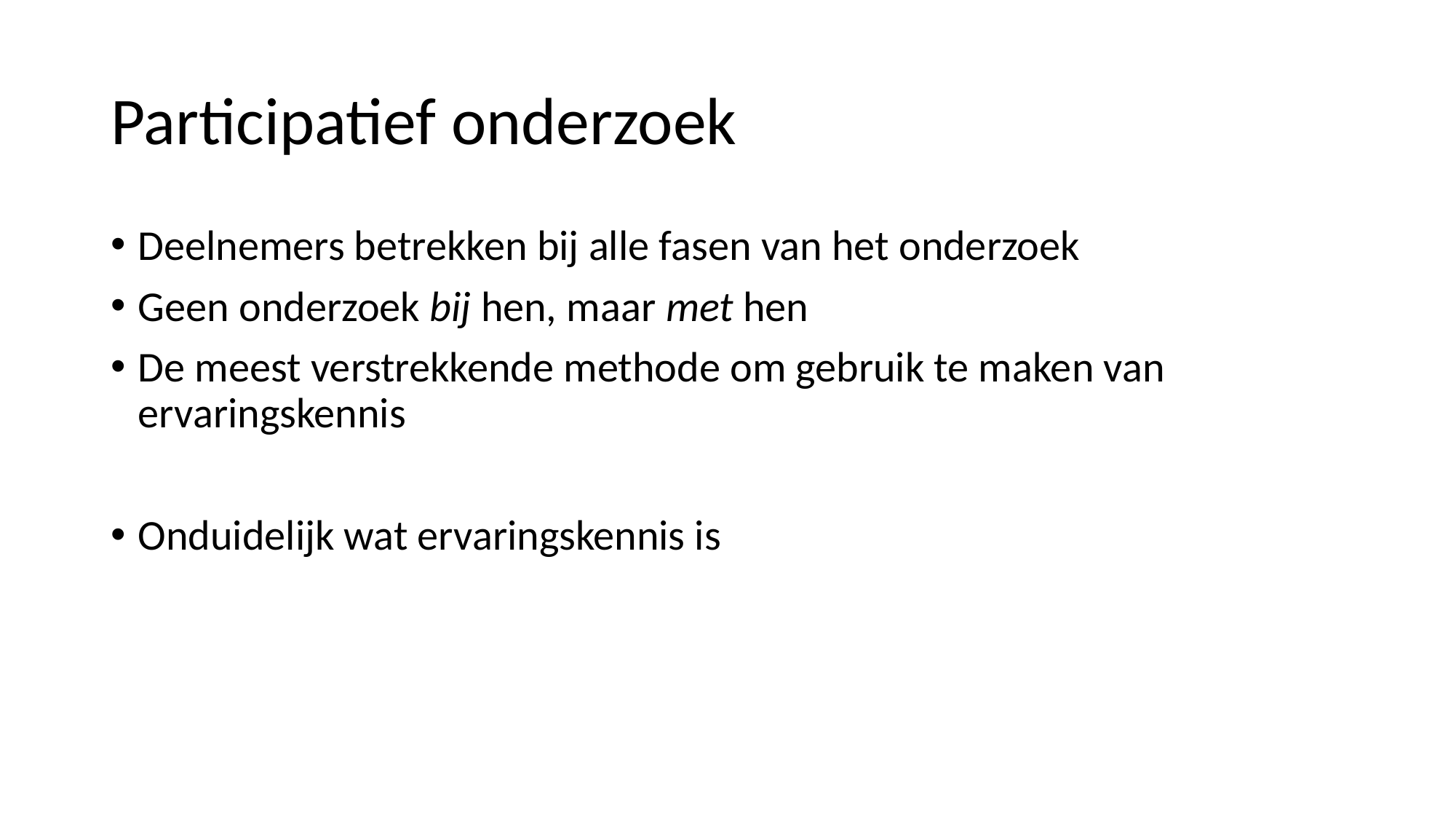

# Participatief onderzoek
Deelnemers betrekken bij alle fasen van het onderzoek
Geen onderzoek bij hen, maar met hen
De meest verstrekkende methode om gebruik te maken van ervaringskennis

Onduidelijk wat ervaringskennis is